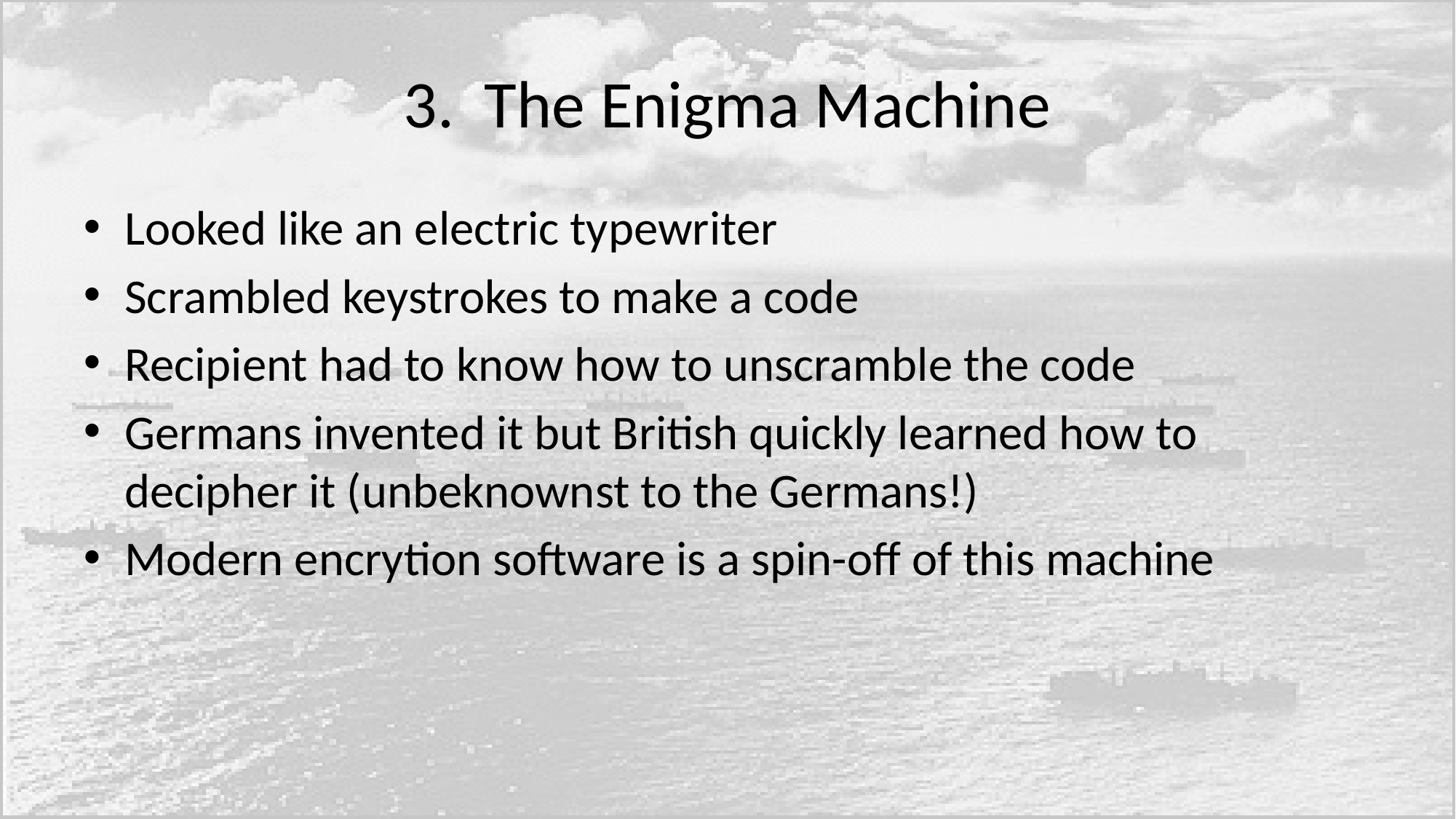

# 3.  The Enigma Machine
Looked like an electric typewriter
Scrambled keystrokes to make a code
Recipient had to know how to unscramble the code
Germans invented it but British quickly learned how to decipher it (unbeknownst to the Germans!)
Modern encrytion software is a spin-off of this machine